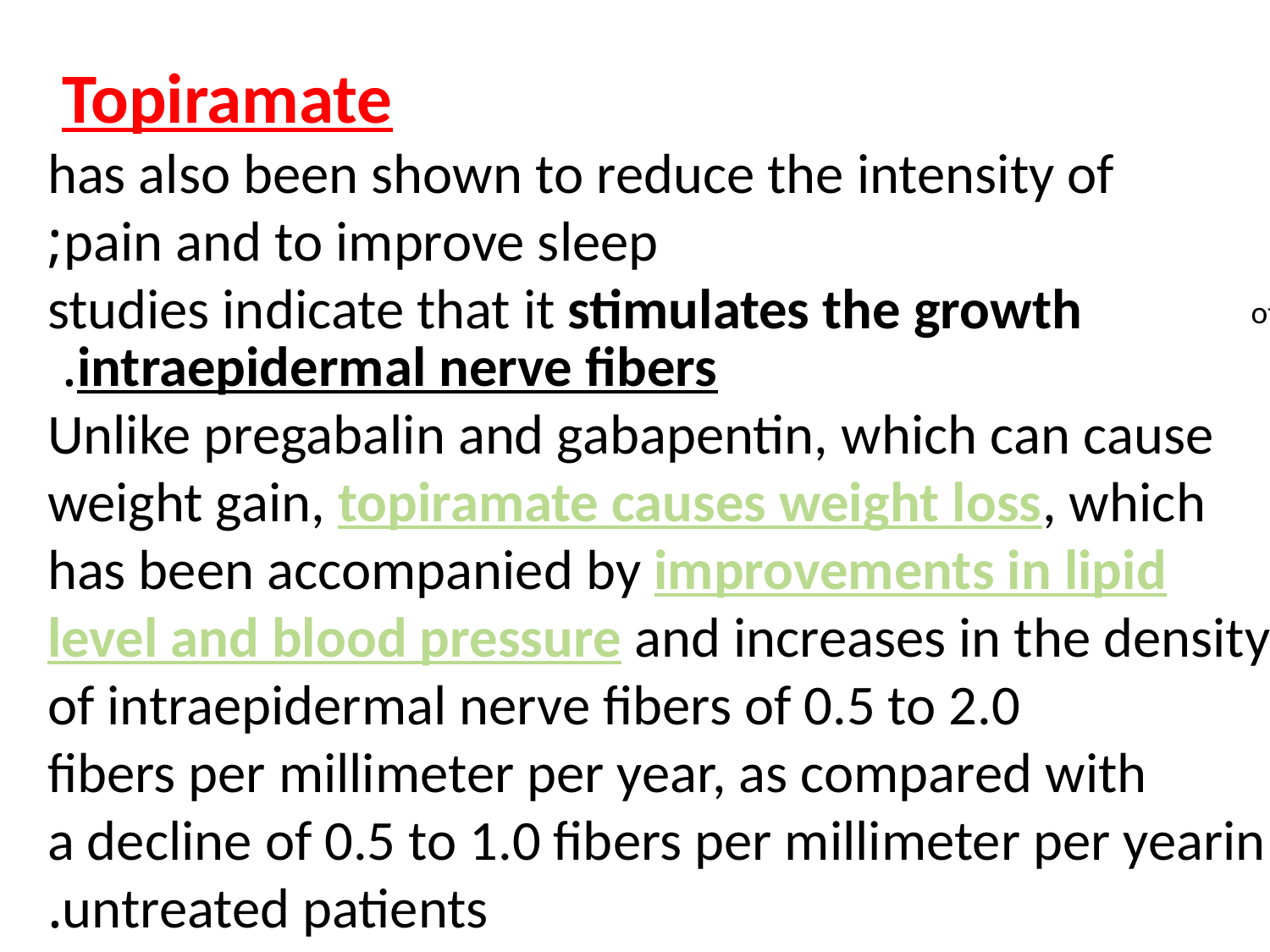

Topiramate
has also been shown to reduce the intensity of pain and to improve sleep;
studies indicate that it stimulates the growth
of
intraepidermal nerve fibers.
Unlike pregabalin and gabapentin, which can cause weight gain, topiramate causes weight loss, which has been accompanied by improvements in lipid level and blood pressure and increases in the density
of intraepidermal nerve fibers of 0.5 to 2.0
fibers per millimeter per year, as compared with
a decline of 0.5 to 1.0 fibers per millimeter per yearin untreated patients.